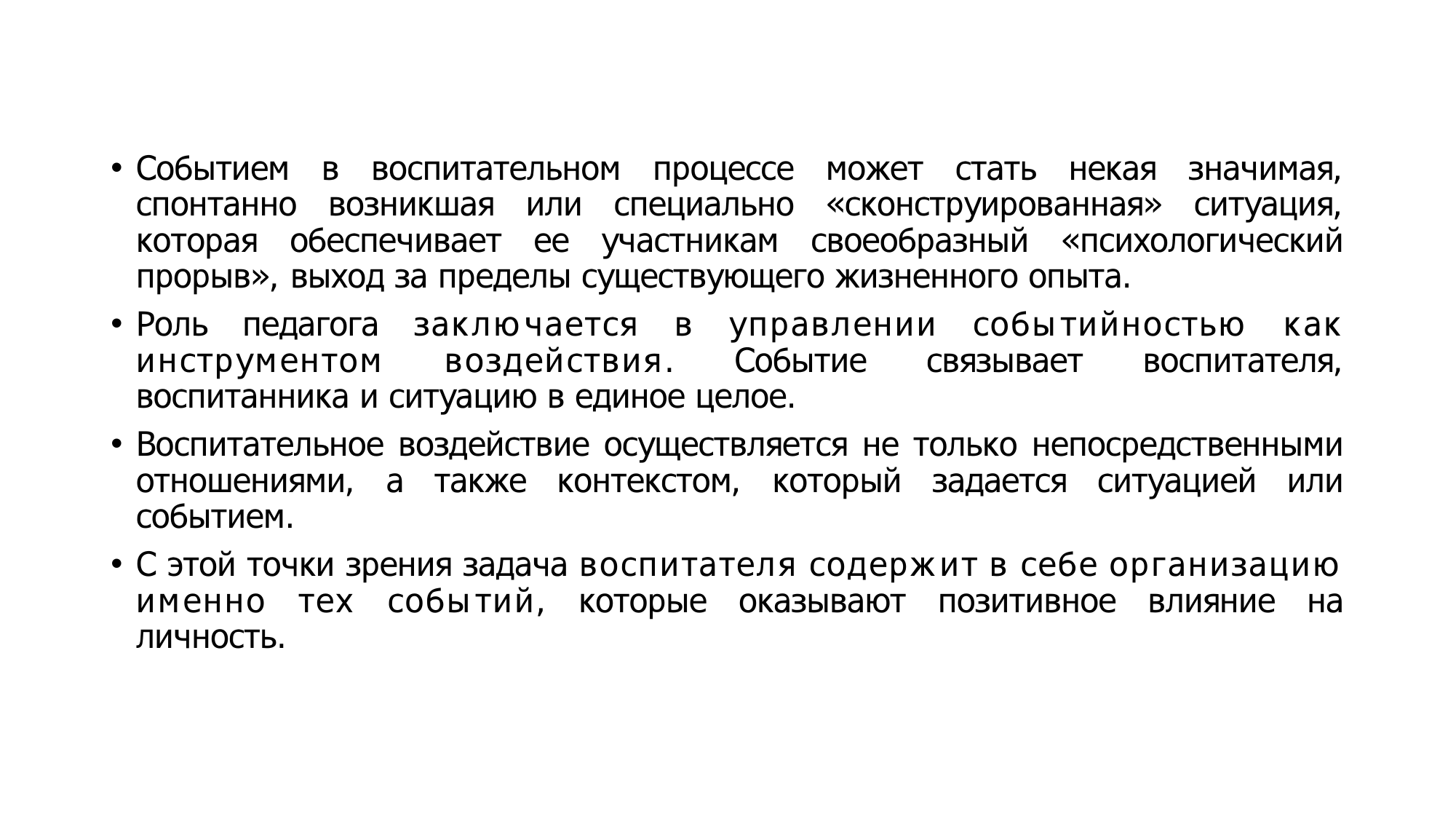

Событием в воспитательном процессе может стать некая значимая, спонтанно возникшая или специально «сконструированная» ситуация, которая обеспечивает ее участникам своеобразный «психологический прорыв», выход за пределы существующего жизненного опыта.
Роль педагога заключается в управлении событийностью как инструментом воздействия. Событие связывает воспитателя, воспитанника и ситуацию в единое целое.
Воспитательное воздействие осуществляется не только непосредственными отношениями, а также контекстом, который задается ситуацией или событием.
С этой точки зрения задача воспитателя содержит в себе организацию именно тех событий, которые оказывают позитивное влияние на личность.